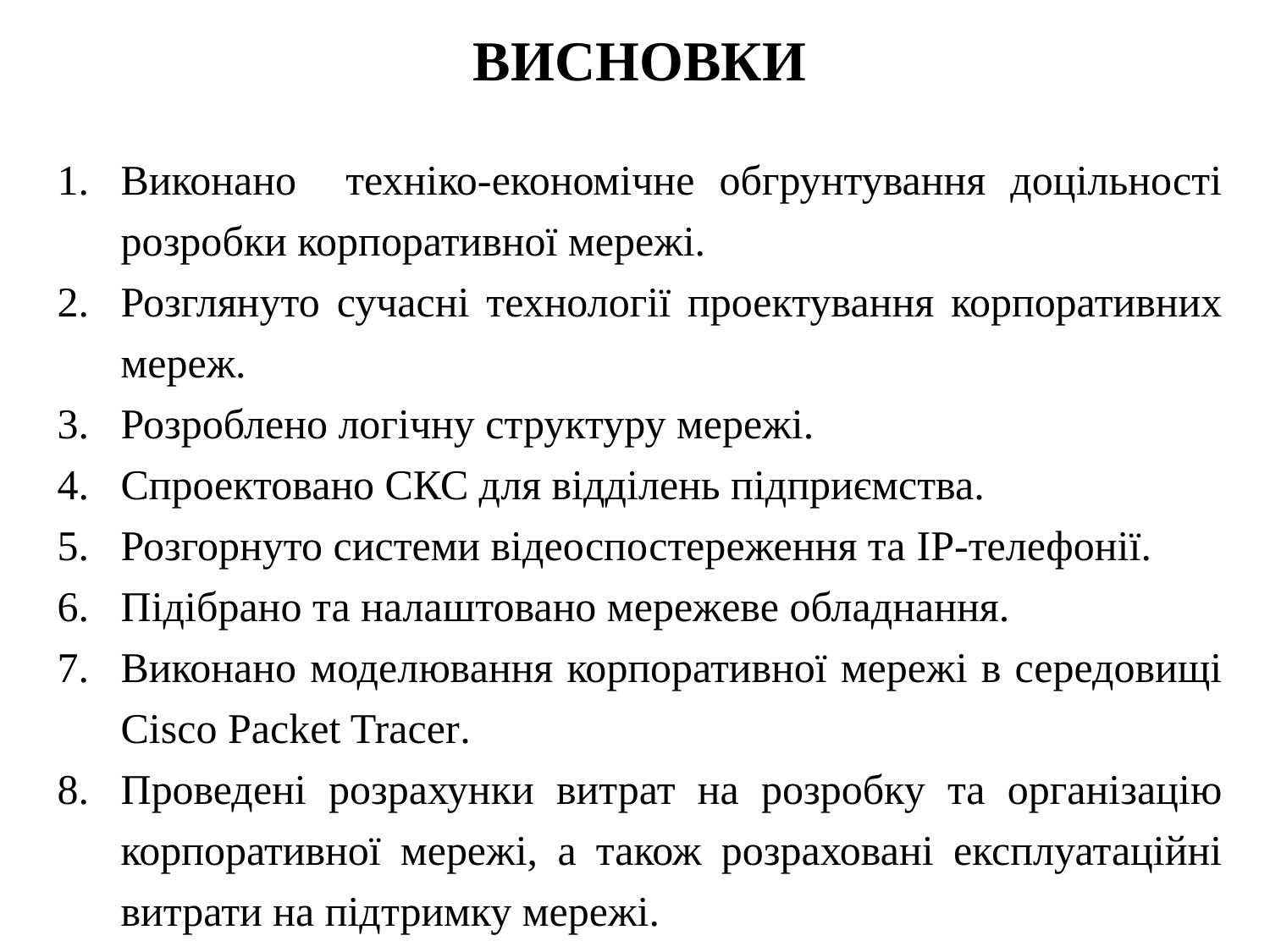

ВИСНОВКИ

Виконано  техніко-економічне обгрунтування доцільності розробки корпоративної мережі.
Розглянуто сучасні технології проектування корпоративних мереж.
Розроблено логічну структуру мережі.
Спроектовано СКС для відділень підприємства.
Розгорнуто системи відеоспостереження та IP-телефонії.
Підібрано та налаштовано мережеве обладнання.
Виконано моделювання корпоративної мережі в середовищі Cisco Packet Tracer.
Проведені розрахунки витрат на розробку та організацію корпоративної мережі, а також розраховані експлуатаційні витрати на підтримку мережі.